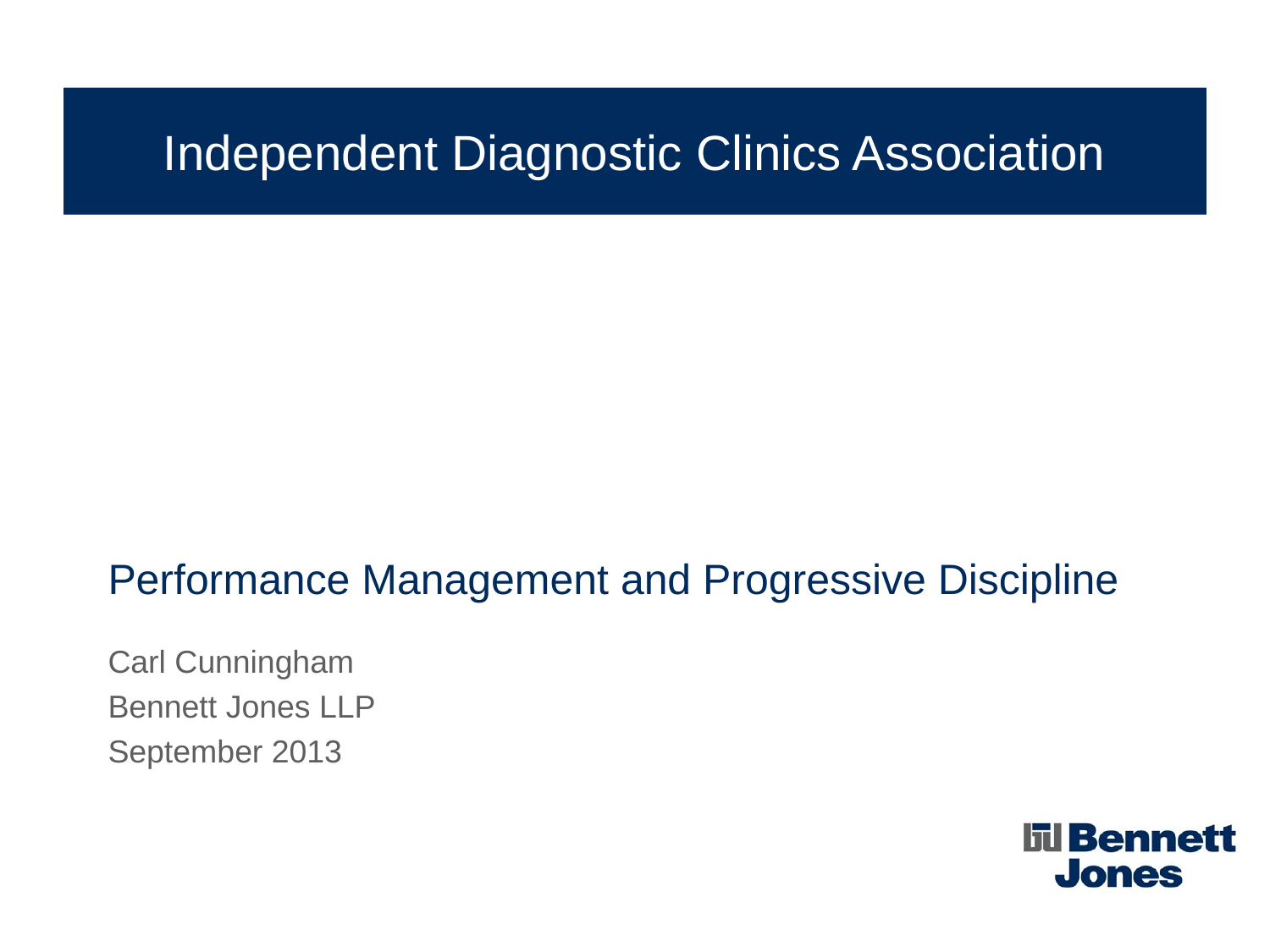

Independent Diagnostic Clinics Association
# Performance Management and Progressive Discipline
Carl Cunningham
Bennett Jones LLP
September 2013